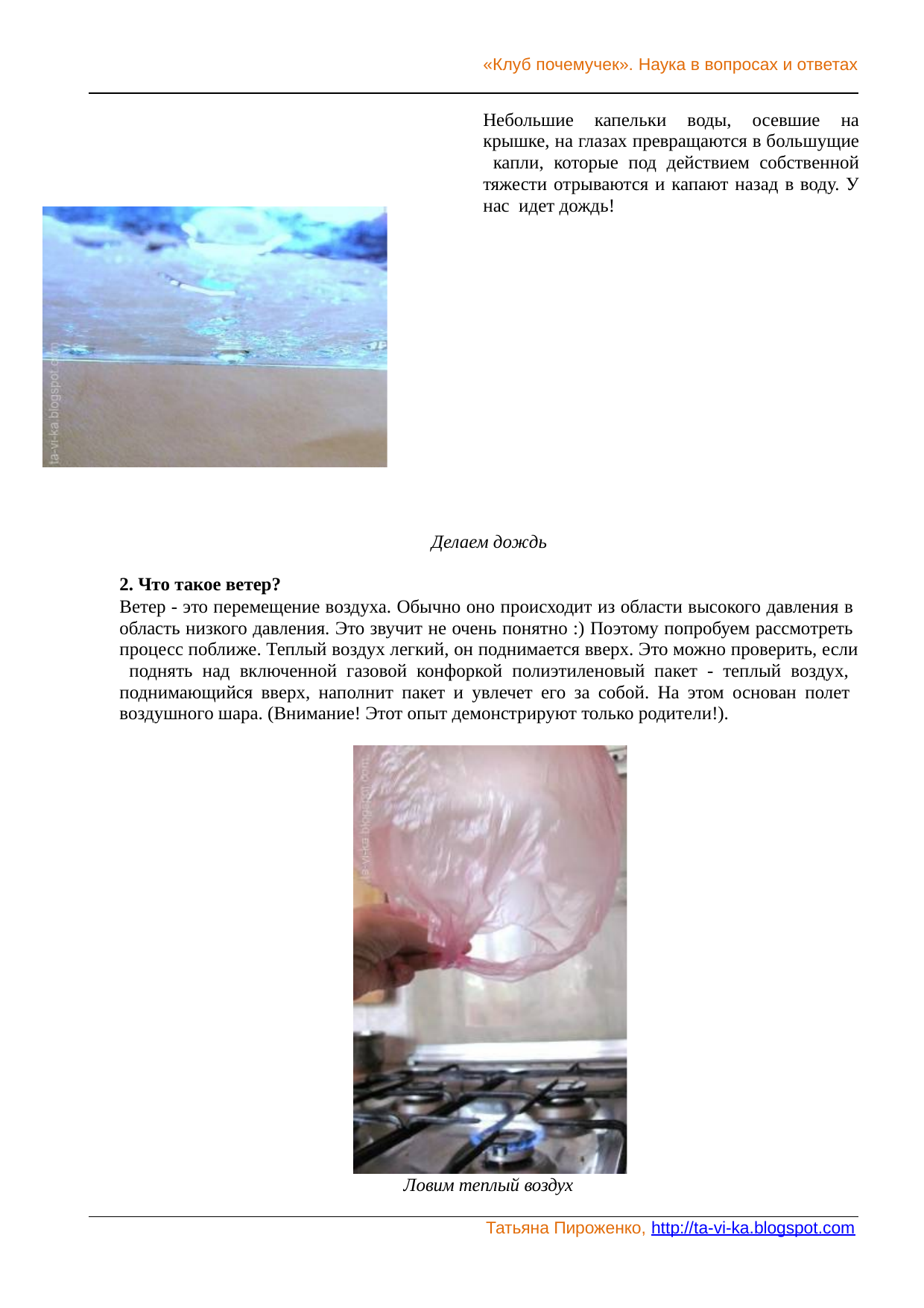

«Клуб почемучек». Наука в вопросах и ответах

Небольшие капельки воды, осевшие на крышке, на глазах превращаются в большущие  капли, которые под действием собственной тяжести отрываются и капают назад в воду. У нас  идет дождь!

Делаем дождь

2. Что такое ветер?
Ветер - это перемещение воздуха. Обычно оно происходит из области высокого давления в  область низкого давления. Это звучит не очень понятно :) Поэтому попробуем рассмотреть  процесс поближе. Теплый воздух легкий, он поднимается вверх. Это можно проверить, если  поднять над включенной газовой конфоркой полиэтиленовый пакет - теплый воздух,  поднимающийся вверх, наполнит пакет и увлечет его за собой. На этом основан полет  воздушного шара. (Внимание! Этот опыт демонстрируют только родители!).

Ловим теплый воздух
Татьяна Пироженко, http://ta-vi-ka.blogspot.com